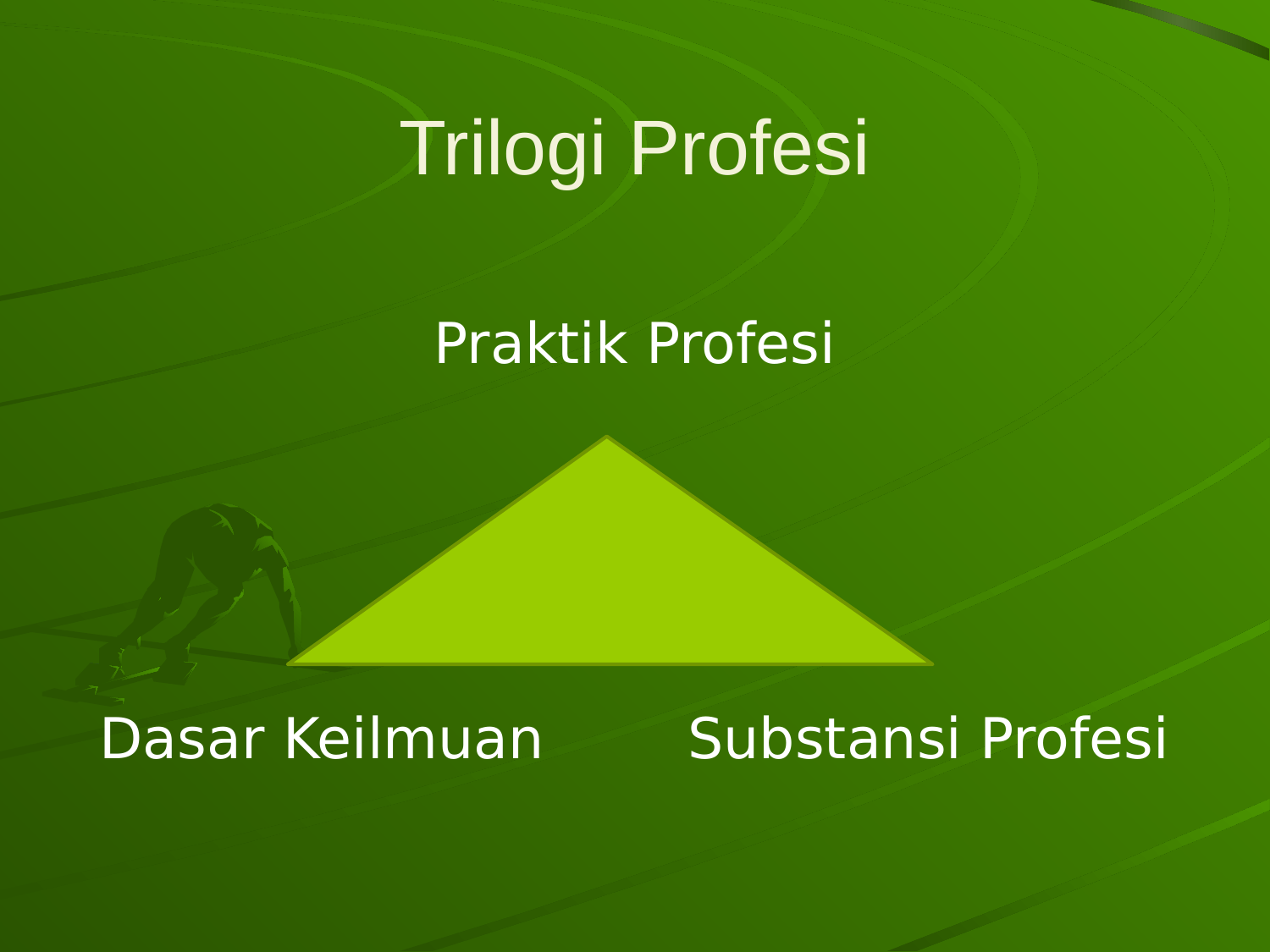

# Trilogi Profesi

Praktik Profesi

Dasar Keilmuan        Substansi Profesi